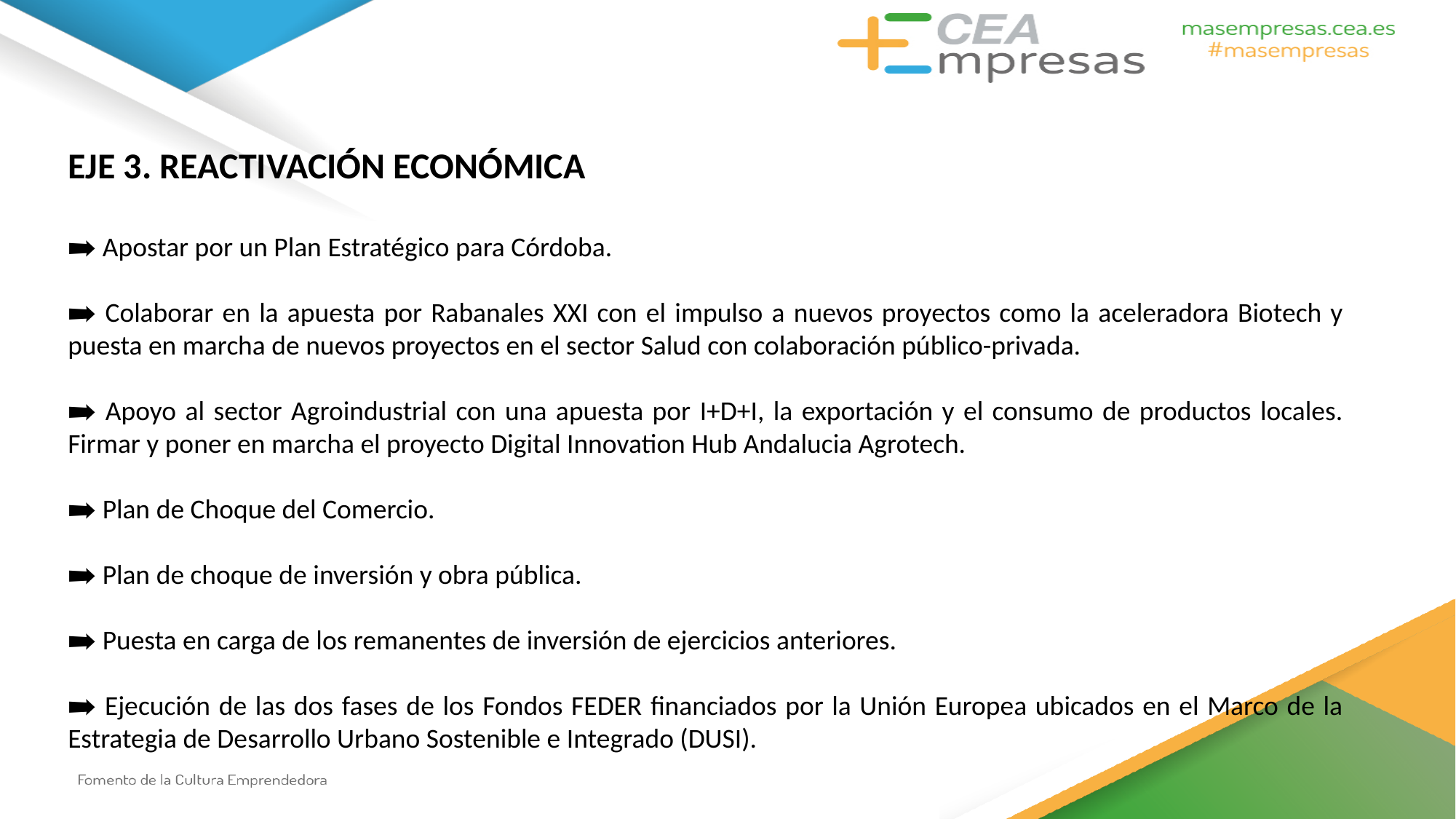

EJE 3. REACTIVACIÓN ECONÓMICA

➡ Apostar por un Plan Estratégico para Córdoba.

➡ Colaborar en la apuesta por Rabanales XXI con el impulso a nuevos proyectos como la aceleradora Biotech y puesta en marcha de nuevos proyectos en el sector Salud con colaboración público-privada.

➡ Apoyo al sector Agroindustrial con una apuesta por I+D+I, la exportación y el consumo de productos locales. Firmar y poner en marcha el proyecto Digital Innovation Hub Andalucia Agrotech.

➡ Plan de Choque del Comercio.

➡ Plan de choque de inversión y obra pública.

➡ Puesta en carga de los remanentes de inversión de ejercicios anteriores.

➡ Ejecución de las dos fases de los Fondos FEDER financiados por la Unión Europea ubicados en el Marco de la Estrategia de Desarrollo Urbano Sostenible e Integrado (DUSI).